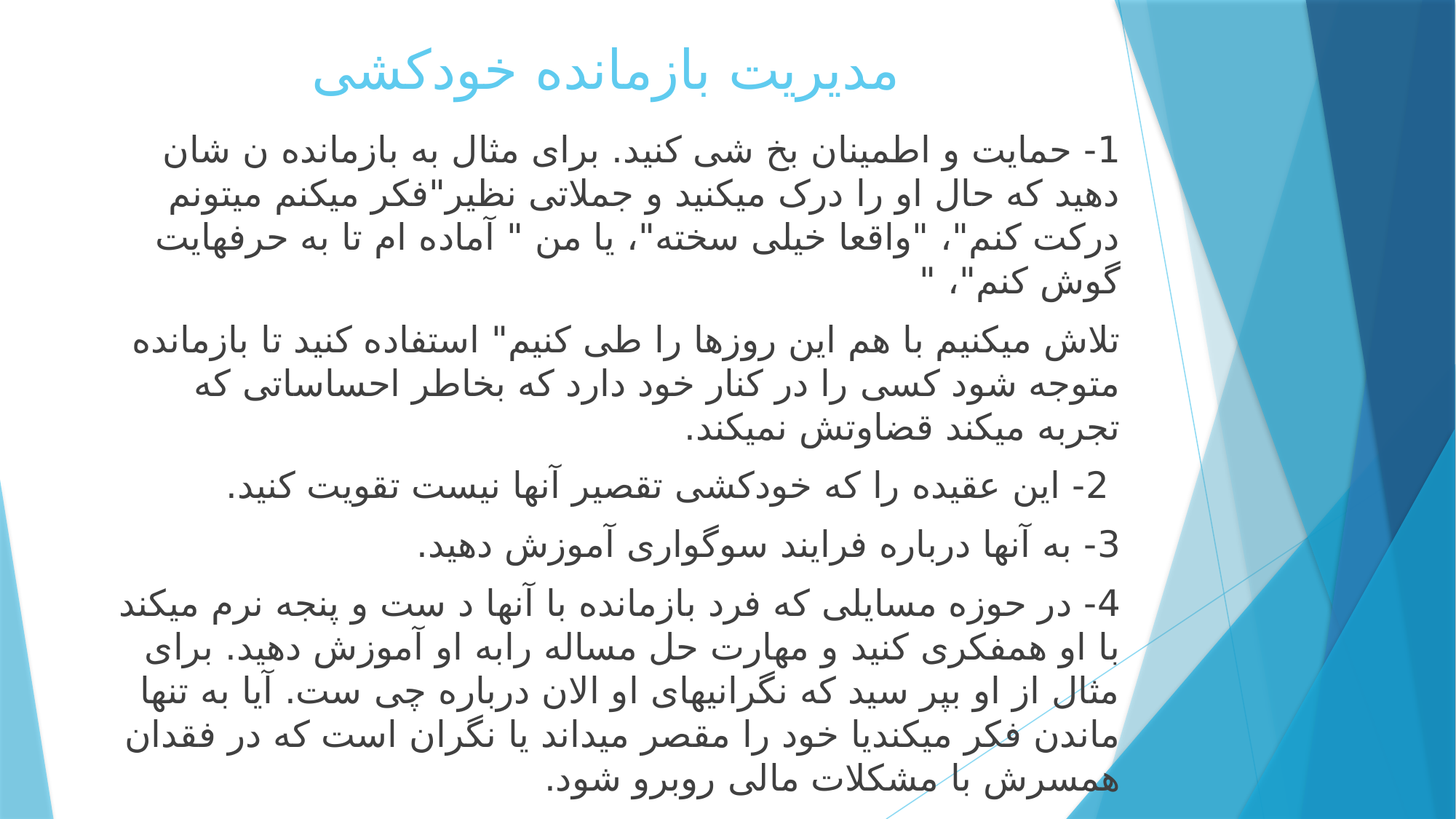

# مدیریت بازمانده خودکشی
1- حمایت و اطمینان بخ شی کنید. برای مثال به بازمانده ن شان دهید که حال او را درک میکنید و جملاتی نظیر"فکر میکنم میتونم درکت کنم"، "واقعا خیلی سخته"، یا من " آماده ام تا به حرفهایت گوش کنم"، "
تلاش میکنیم با هم این روزها را طی کنیم" استفاده کنید تا بازمانده متوجه شود کسی را در کنار خود دارد که بخاطر احساساتی که تجربه میکند قضاوتش نمیکند.
 2- این عقیده را که خودکشی تقصیر آنها نیست تقویت کنید.
3- به آنها درباره فرایند سوگواری آموزش دهید.
4- در حوزه مسایلی که فرد بازمانده با آنها د ست و پنجه نرم میکند با او همفکری کنید و مهارت حل مساله رابه او آموزش دهید. برای مثال از او بپر سید که نگرانیهای او الان درباره چی ست. آیا به تنها ماندن فکر میکندیا خود را مقصر میداند یا نگران است که در فقدان همسرش با مشکلات مالی روبرو شود.